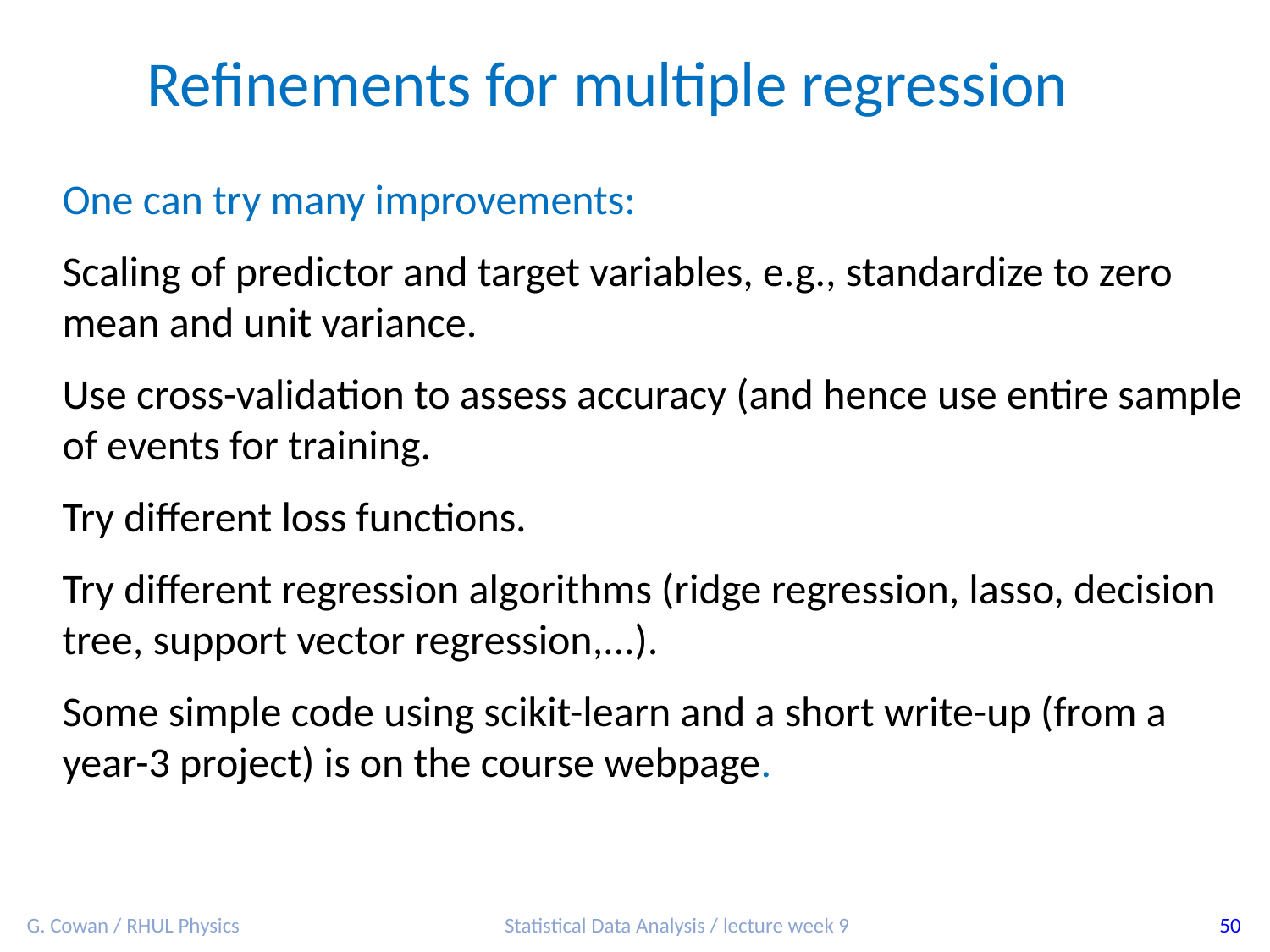

Refinements for multiple regression
One can try many improvements:
Scaling of predictor and target variables, e.g., standardize to zero mean and unit variance.
Use cross-validation to assess accuracy (and hence use entire sample of events for training.
Try different loss functions.
Try different regression algorithms (ridge regression, lasso, decision tree, support vector regression,...).
Some simple code using scikit-learn and a short write-up (from a year-3 project) is on the course webpage.
G. Cowan / RHUL Physics
Statistical Data Analysis / lecture week 9
50